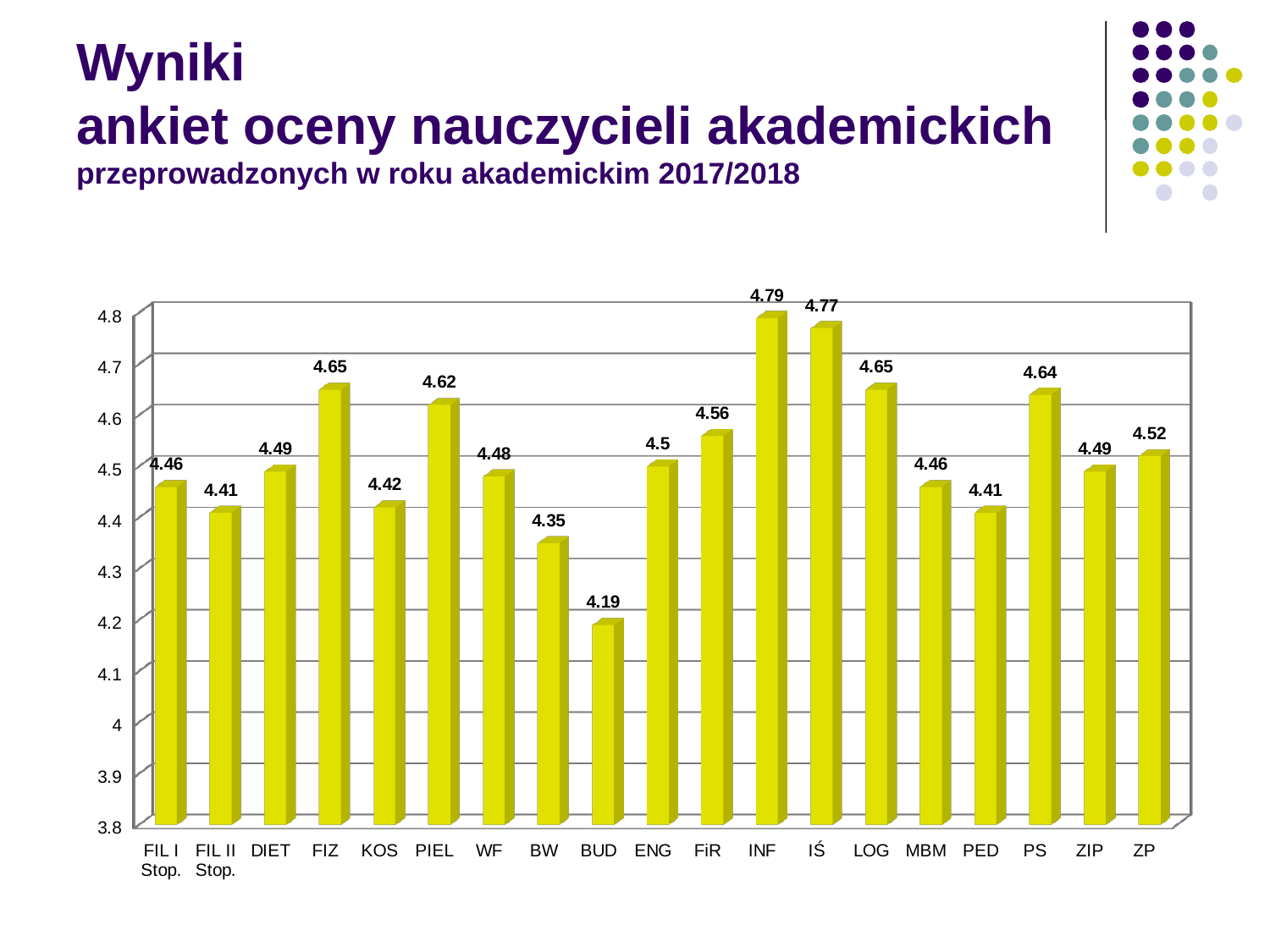

# Wyniki ankiet oceny nauczycieli akademickich przeprowadzonych w roku akademickim 2017/2018

[unsupported chart]